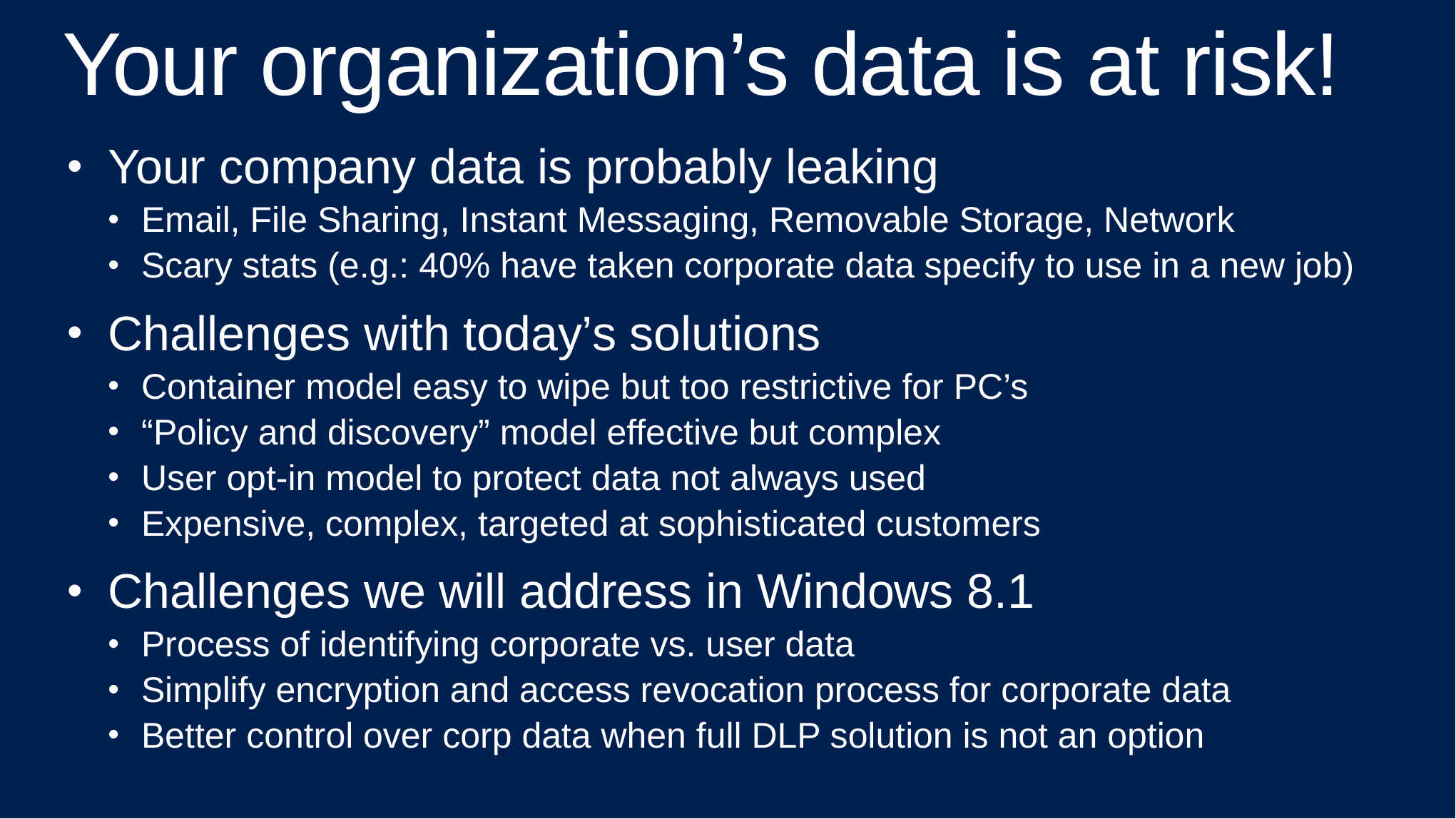

Your organization’s data is at risk!
Your company data is probably leaking
Email, File Sharing, Instant Messaging, Removable Storage, Network
Scary stats (e.g.: 40% have taken corporate data specify to use in a new job)

Challenges with today’s solutions
Container model easy to wipe but too restrictive for PC’s
“Policy and discovery” model effective but complex
User opt-in model to protect data not always used
Expensive, complex, targeted at sophisticated customers

Challenges we will address in Windows 8.1
Process of identifying corporate vs. user data
Simplify encryption and access revocation process for corporate data
Better control over corp data when full DLP solution is not an option